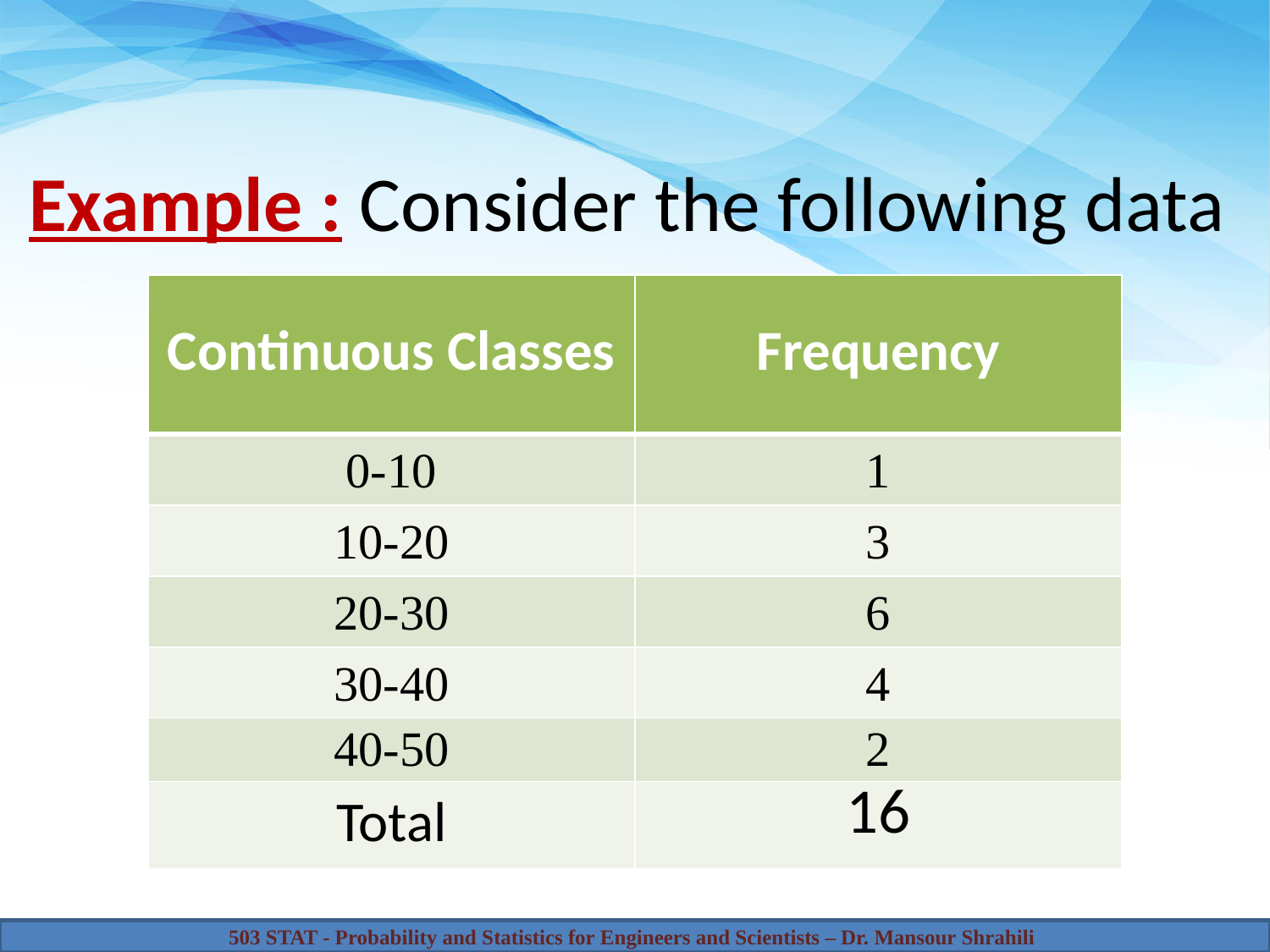

Example : Consider the following data
| Continuous Classes | Frequency |
| --- | --- |
| 0-10 | 1 |
| 10-20 | 3 |
| 20-30 | 6 |
| 30-40 | 4 |
| 40-50 | 2 |
| Total | 16 |